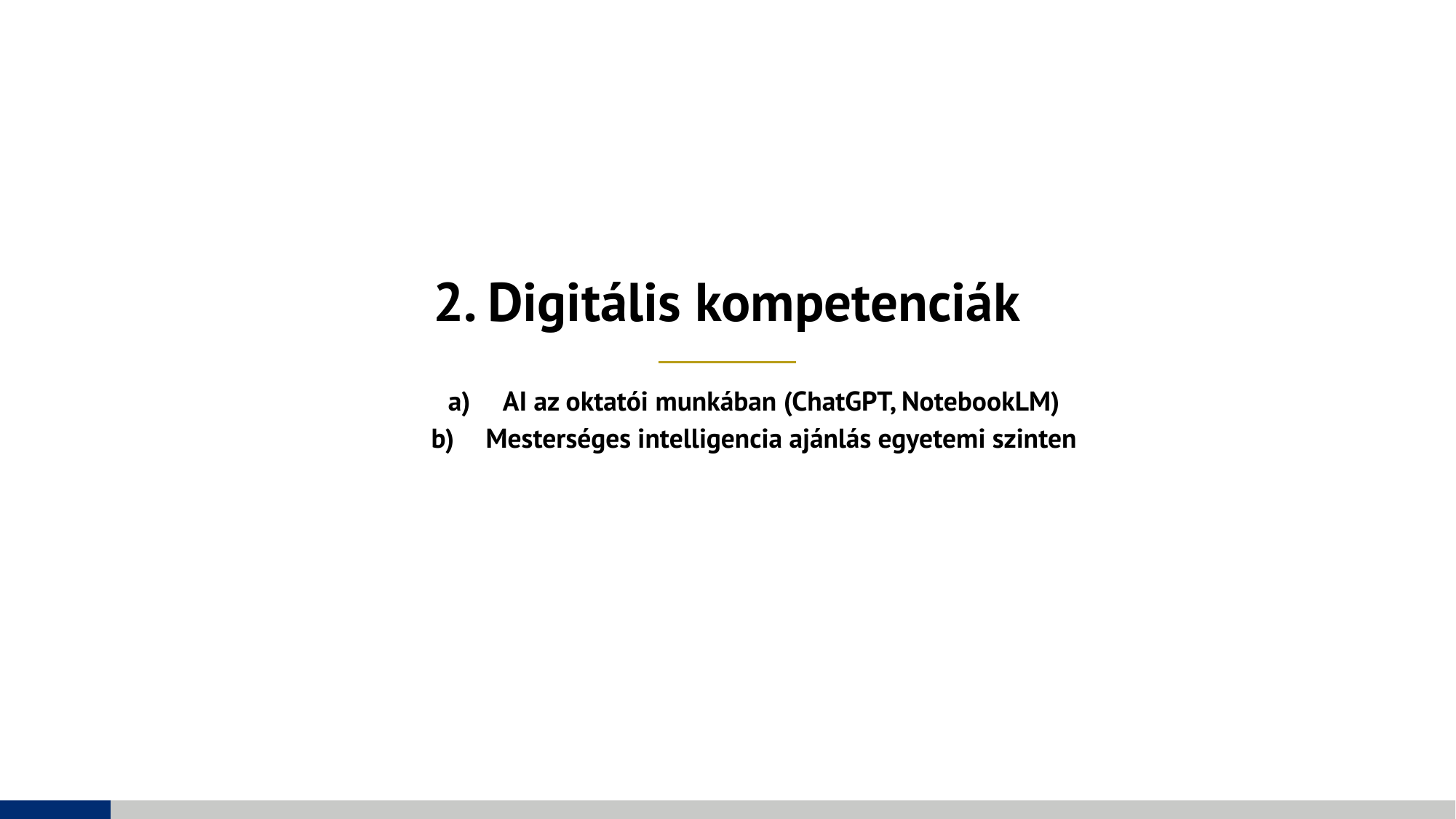

# 2. Digitális kompetenciák
AI az oktatói munkában (ChatGPT, NotebookLM)
Mesterséges intelligencia ajánlás egyetemi szinten